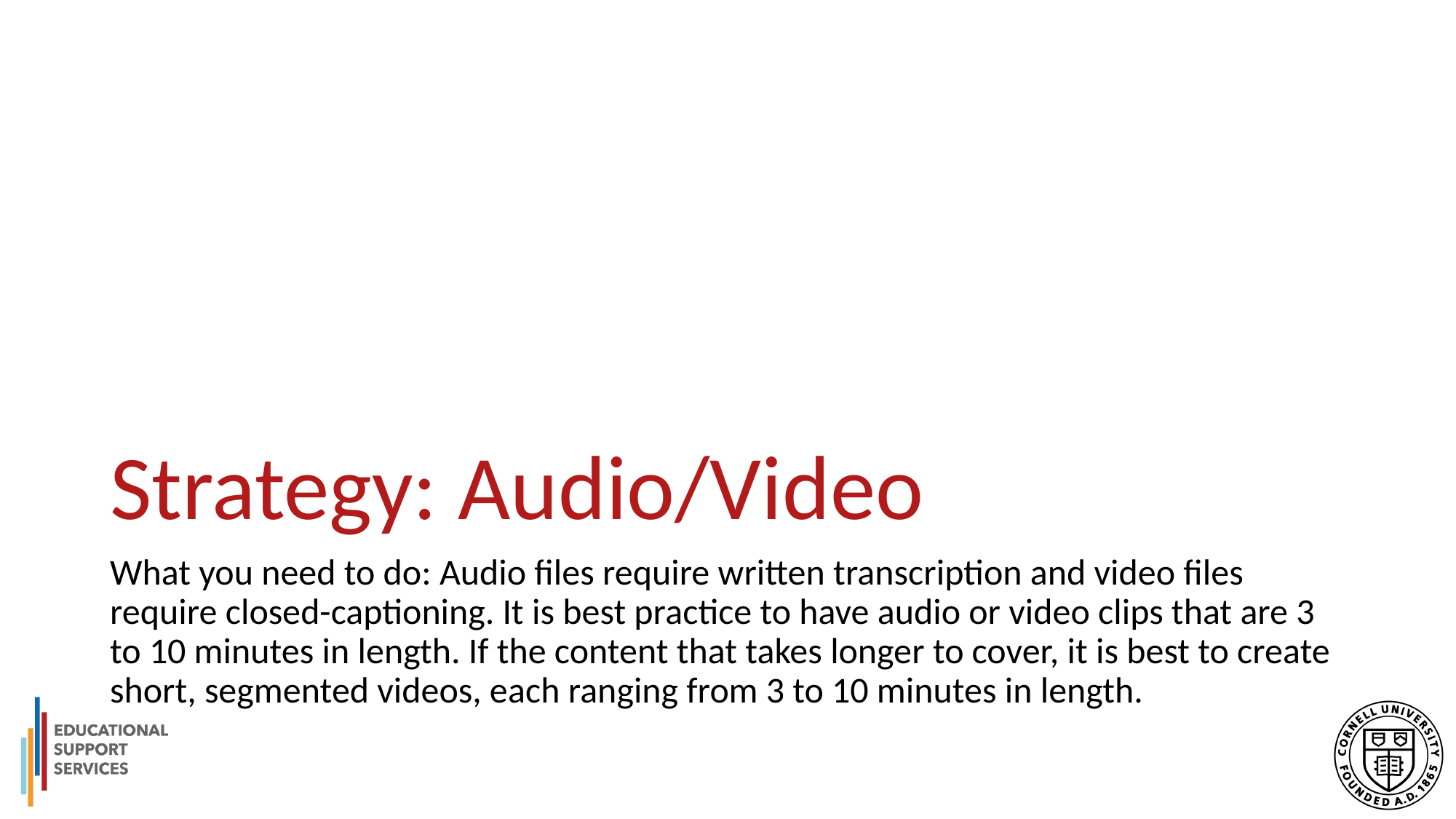

# Strategy: Audio/Video
What you need to do: Audio files require written transcription and video files require closed-captioning. It is best practice to have audio or video clips that are 3 to 10 minutes in length. If the content that takes longer to cover, it is best to create short, segmented videos, each ranging from 3 to 10 minutes in length.